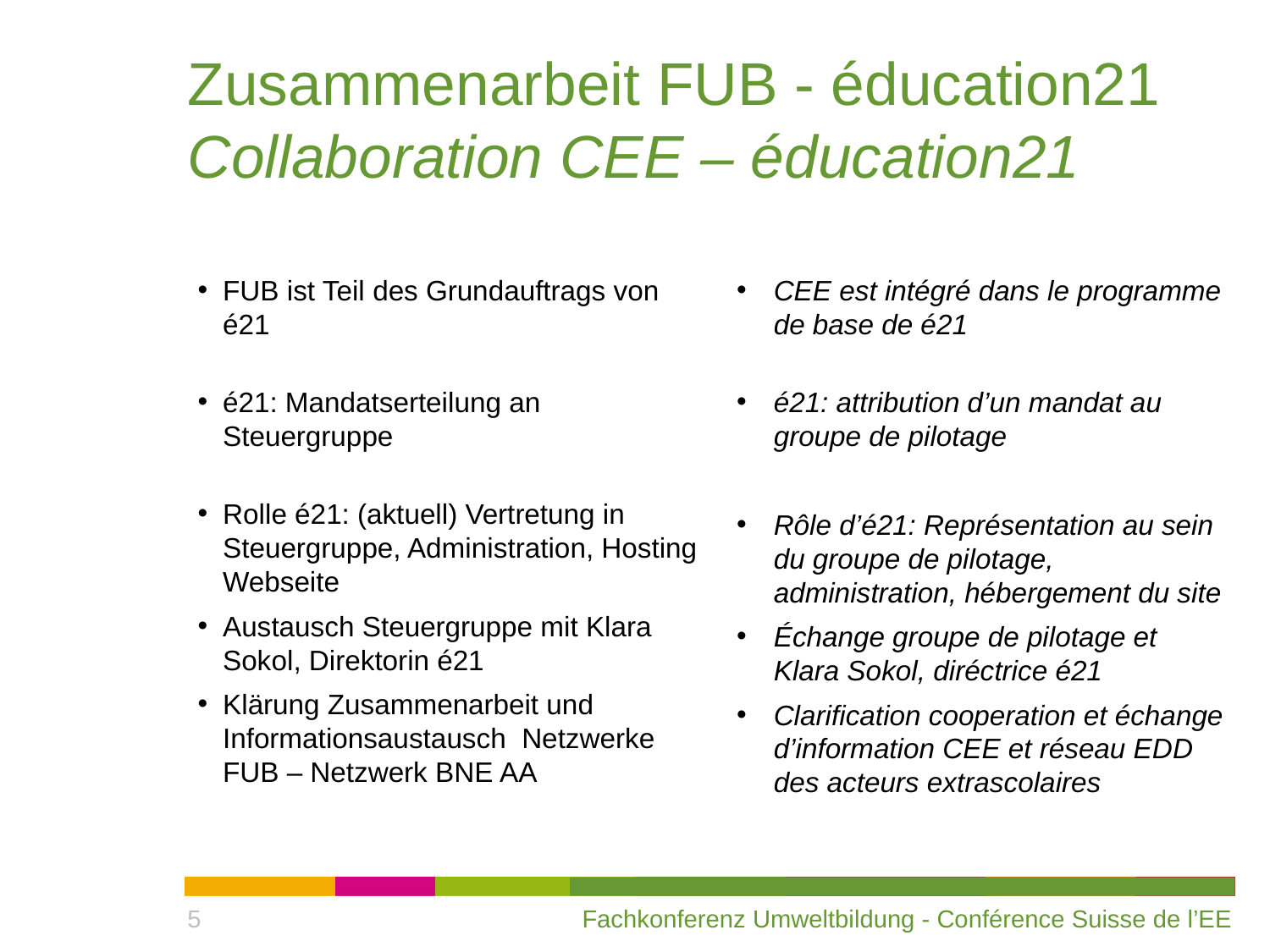

# Zusammenarbeit FUB - éducation21 Collaboration CEE – éducation21
CEE est intégré dans le programme de base de é21
é21: attribution d’un mandat au groupe de pilotage

Rôle d’é21: Représentation au sein du groupe de pilotage, administration, hébergement du site
Échange groupe de pilotage et Klara Sokol, diréctrice é21
Clarification cooperation et échange d’information CEE et réseau EDD des acteurs extrascolaires
FUB ist Teil des Grundauftrags von é21
é21: Mandatserteilung an Steuergruppe
Rolle é21: (aktuell) Vertretung in Steuergruppe, Administration, Hosting Webseite
Austausch Steuergruppe mit Klara Sokol, Direktorin é21
Klärung Zusammenarbeit und Informationsaustausch  Netzwerke FUB – Netzwerk BNE AA